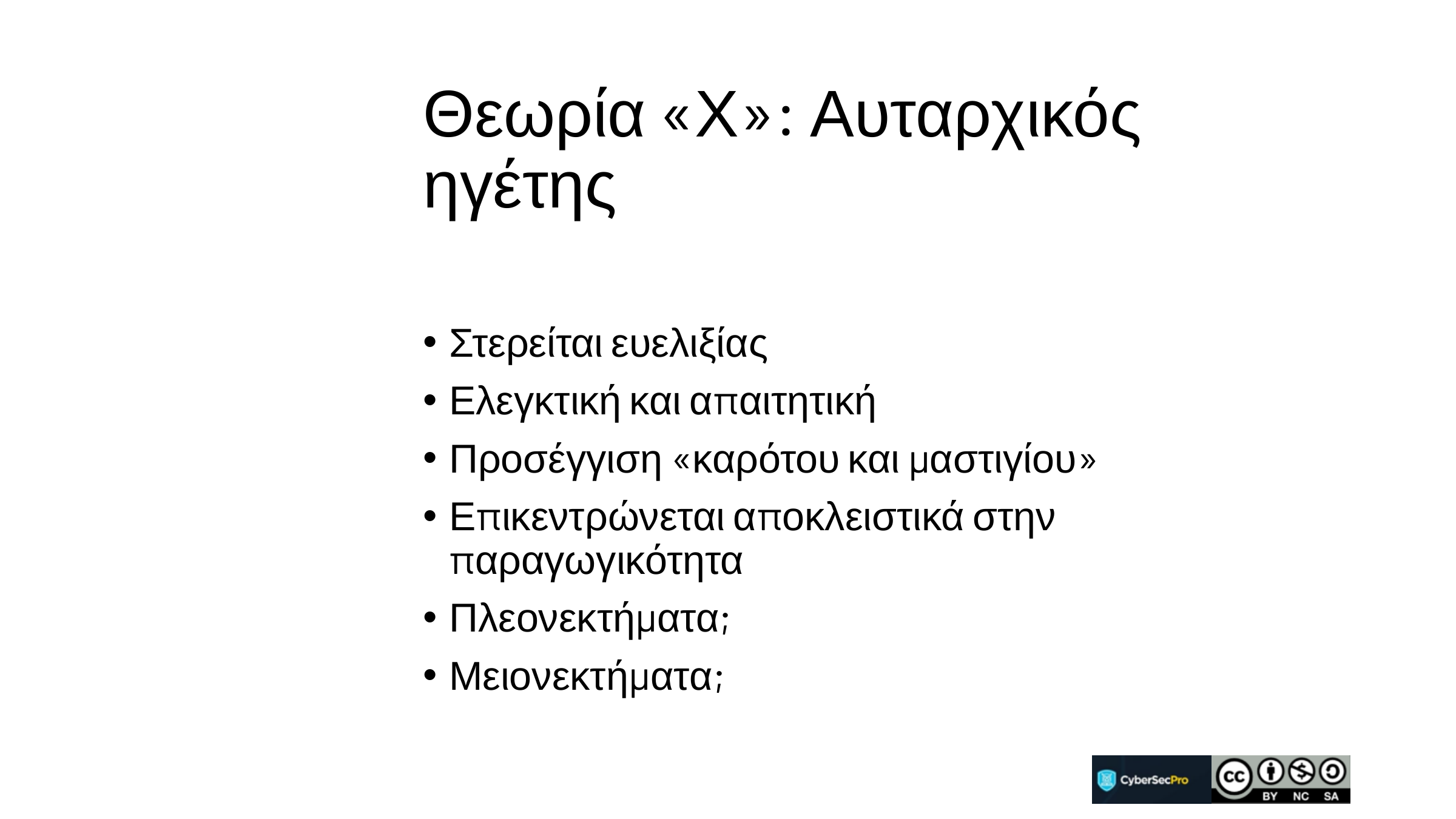

# Θεωρία «Χ»: Αυταρχικός ηγέτης

Στερείται ευελιξίας
Ελεγκτική και απαιτητική
Προσέγγιση «καρότου και μαστιγίου»
Επικεντρώνεται αποκλειστικά στην παραγωγικότητα
Πλεονεκτήματα;
Μειονεκτήματα;